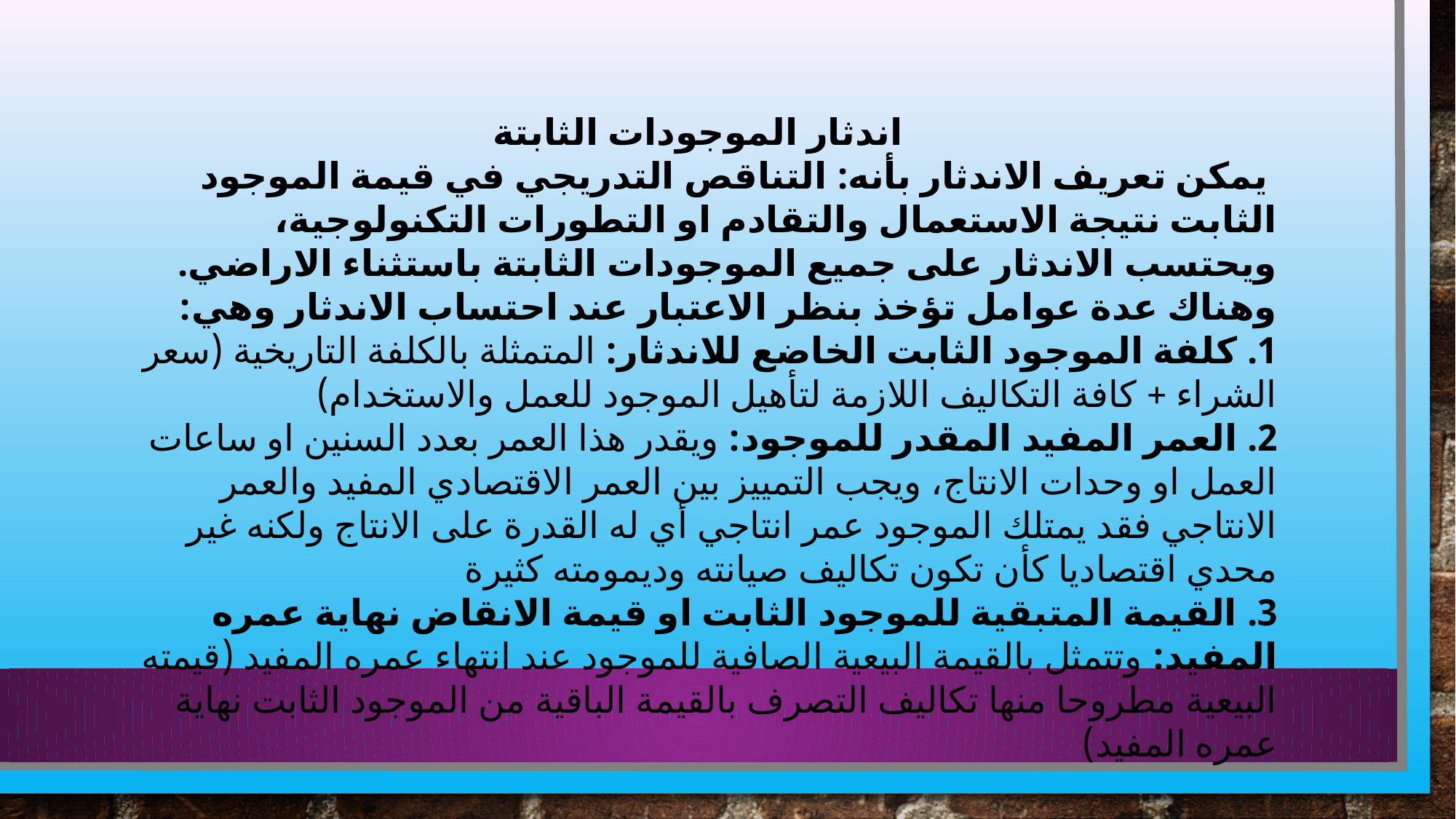

اندثار الموجودات الثابتة
 يمكن تعريف الاندثار بأنه: التناقص التدريجي في قيمة الموجود الثابت نتيجة الاستعمال والتقادم او التطورات التكنولوجية، ويحتسب الاندثار على جميع الموجودات الثابتة باستثناء الاراضي.
وهناك عدة عوامل تؤخذ بنظر الاعتبار عند احتساب الاندثار وهي:
1. كلفة الموجود الثابت الخاضع للاندثار: المتمثلة بالكلفة التاريخية (سعر الشراء + كافة التكاليف اللازمة لتأهيل الموجود للعمل والاستخدام)
2. العمر المفيد المقدر للموجود: ويقدر هذا العمر بعدد السنين او ساعات العمل او وحدات الانتاج، ويجب التمييز بين العمر الاقتصادي المفيد والعمر الانتاجي فقد يمتلك الموجود عمر انتاجي أي له القدرة على الانتاج ولكنه غير محدي اقتصاديا كأن تكون تكاليف صيانته وديمومته كثيرة
3. القيمة المتبقية للموجود الثابت او قيمة الانقاض نهاية عمره المفيد: وتتمثل بالقيمة البيعية الصافية للموجود عند انتهاء عمره المفيد (قيمته البيعية مطروحا منها تكاليف التصرف بالقيمة الباقية من الموجود الثابت نهاية عمره المفيد)